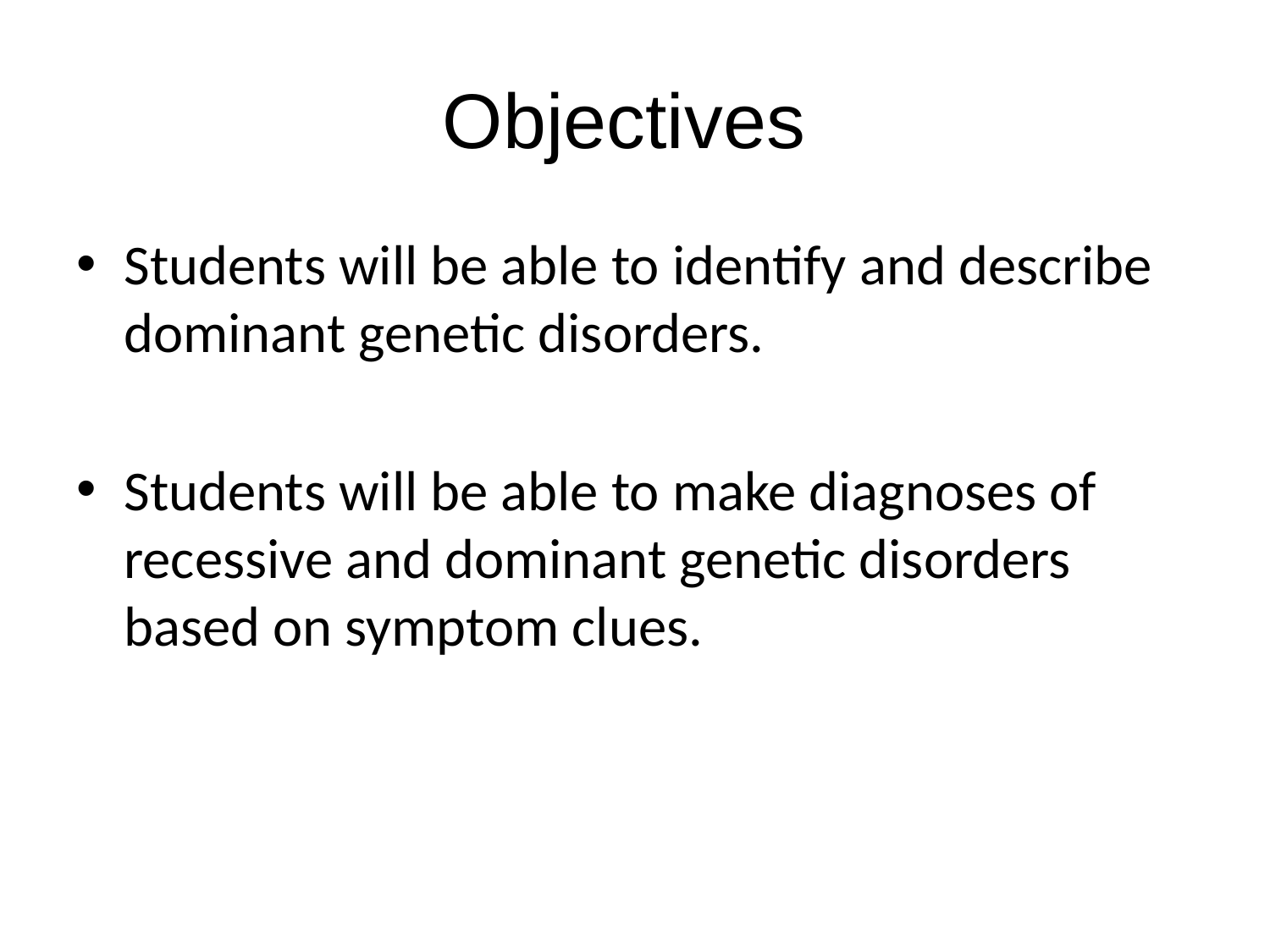

# Objectives
Students will be able to identify and describe dominant genetic disorders.

Students will be able to make diagnoses of recessive and dominant genetic disorders based on symptom clues.